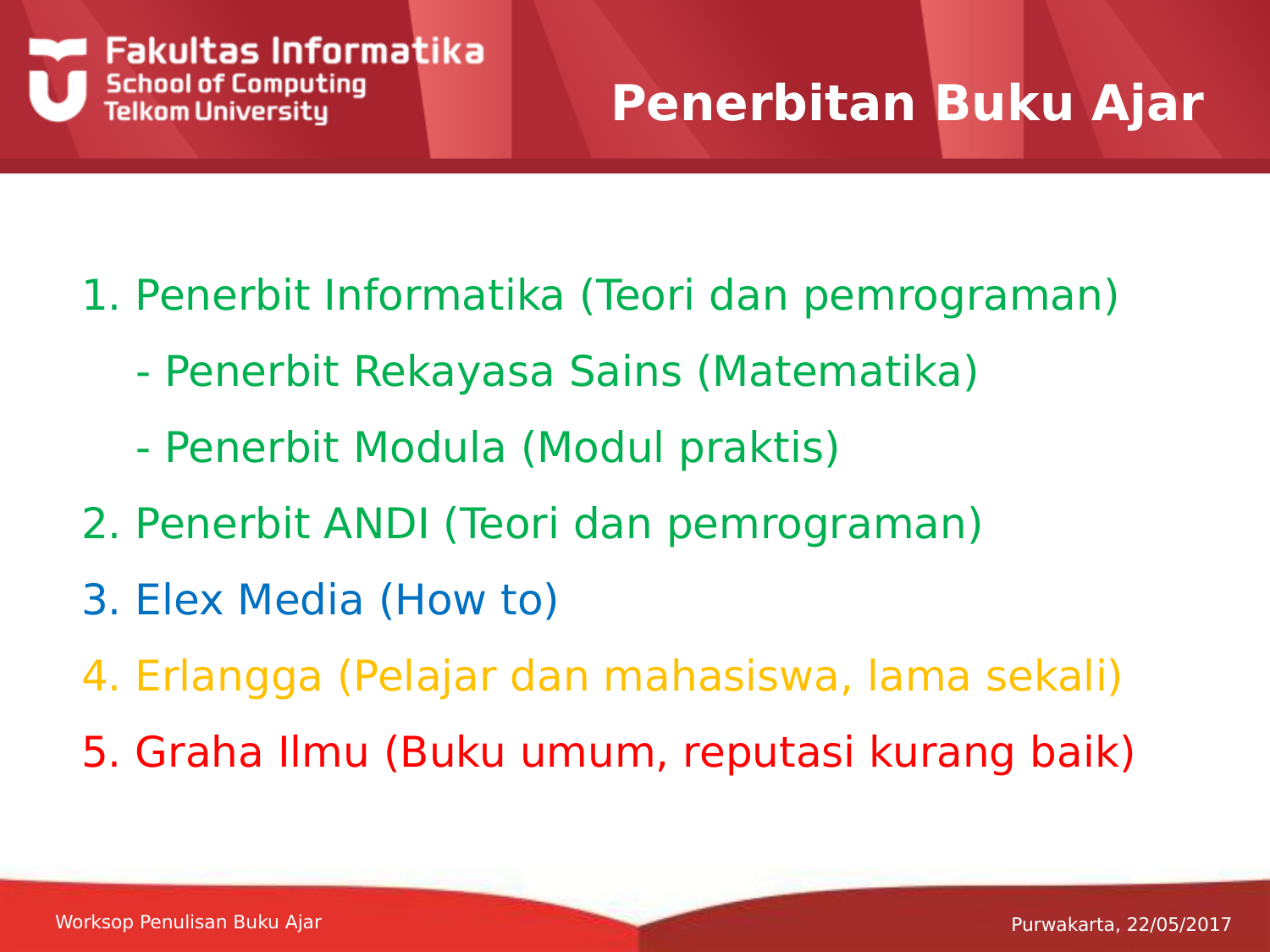

# Penerbitan Buku Ajar
1. Penerbit Informatika (Teori dan pemrograman)
    - Penerbit Rekayasa Sains (Matematika)
    - Penerbit Modula (Modul praktis)
2. Penerbit ANDI (Teori dan pemrograman)
3. Elex Media (How to)
4. Erlangga (Pelajar dan mahasiswa, lama sekali)
5. Graha Ilmu (Buku umum, reputasi kurang baik)
Worksop Penulisan Buku Ajar
Purwakarta, 22/05/2017